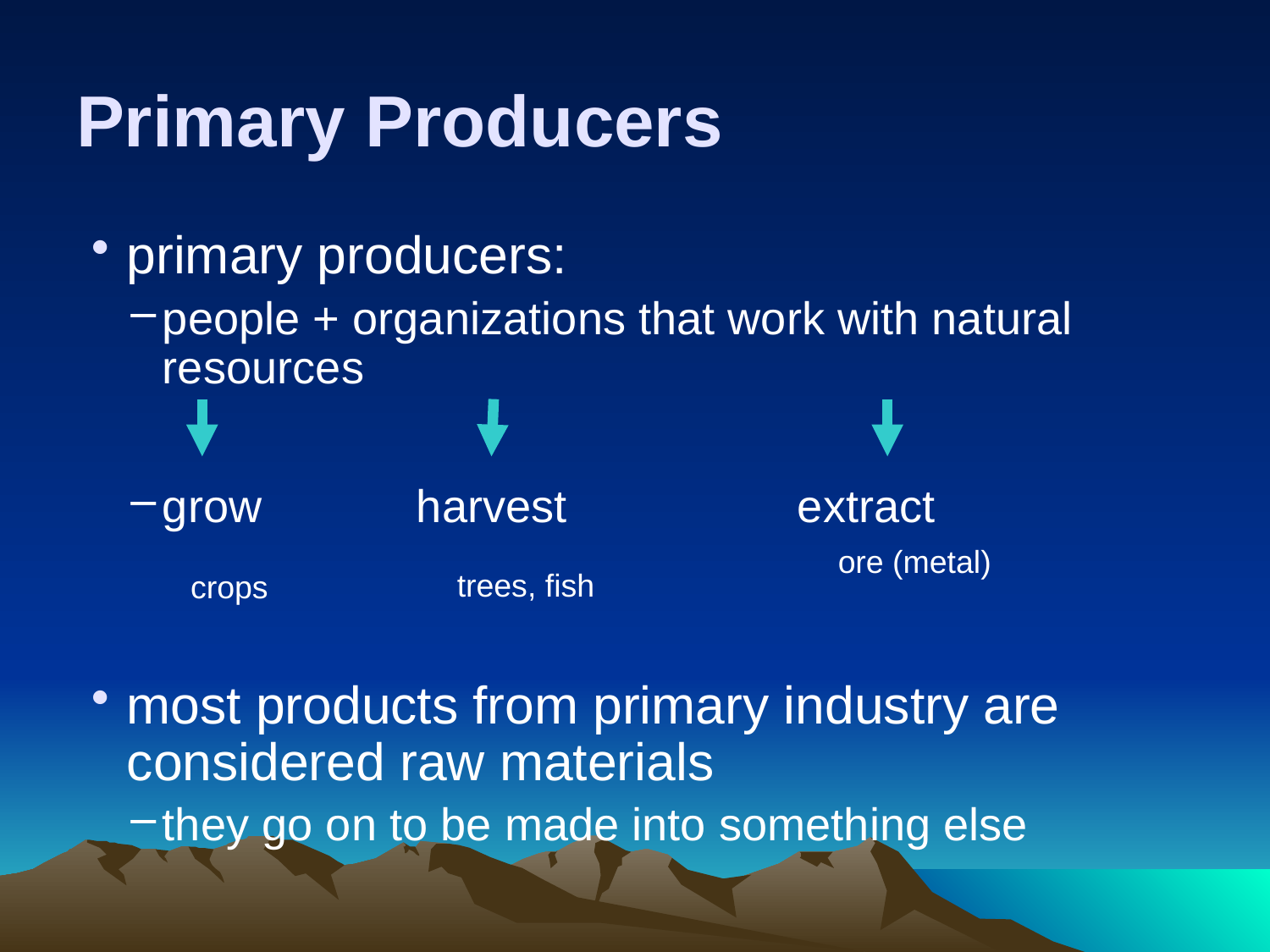

primary producers:
people + organizations that work with natural resources

grow		harvest		extract

most products from primary industry are considered raw materials
they go on to be made into something else

Primary Producers

ore (metal)
trees, fish
crops